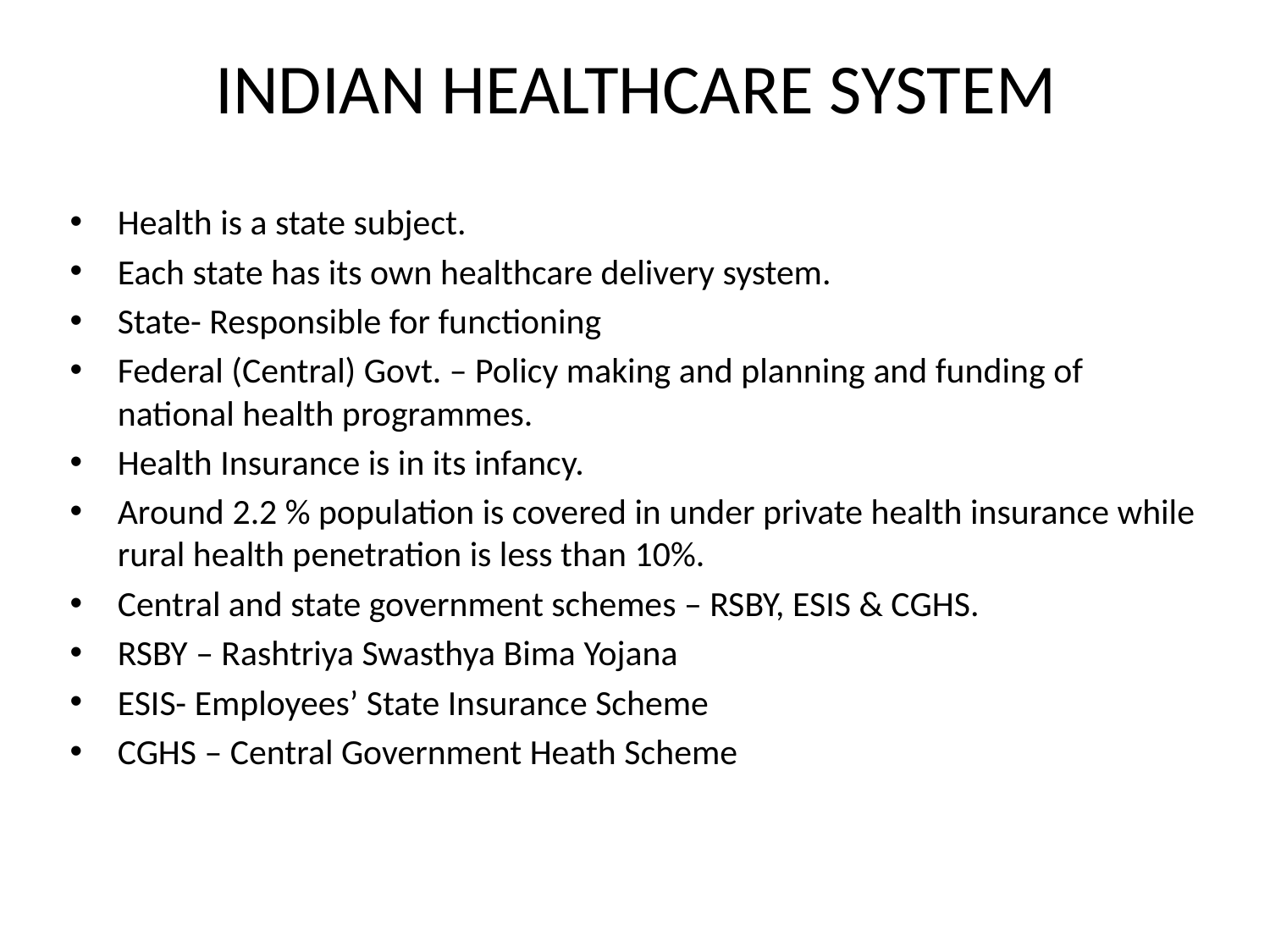

# INDIAN HEALTHCARE SYSTEM
Health is a state subject.
Each state has its own healthcare delivery system.
State- Responsible for functioning
Federal (Central) Govt. – Policy making and planning and funding of national health programmes.
Health Insurance is in its infancy.
Around 2.2 % population is covered in under private health insurance while rural health penetration is less than 10%.
Central and state government schemes – RSBY, ESIS & CGHS.
RSBY – Rashtriya Swasthya Bima Yojana
ESIS- Employees’ State Insurance Scheme
CGHS – Central Government Heath Scheme